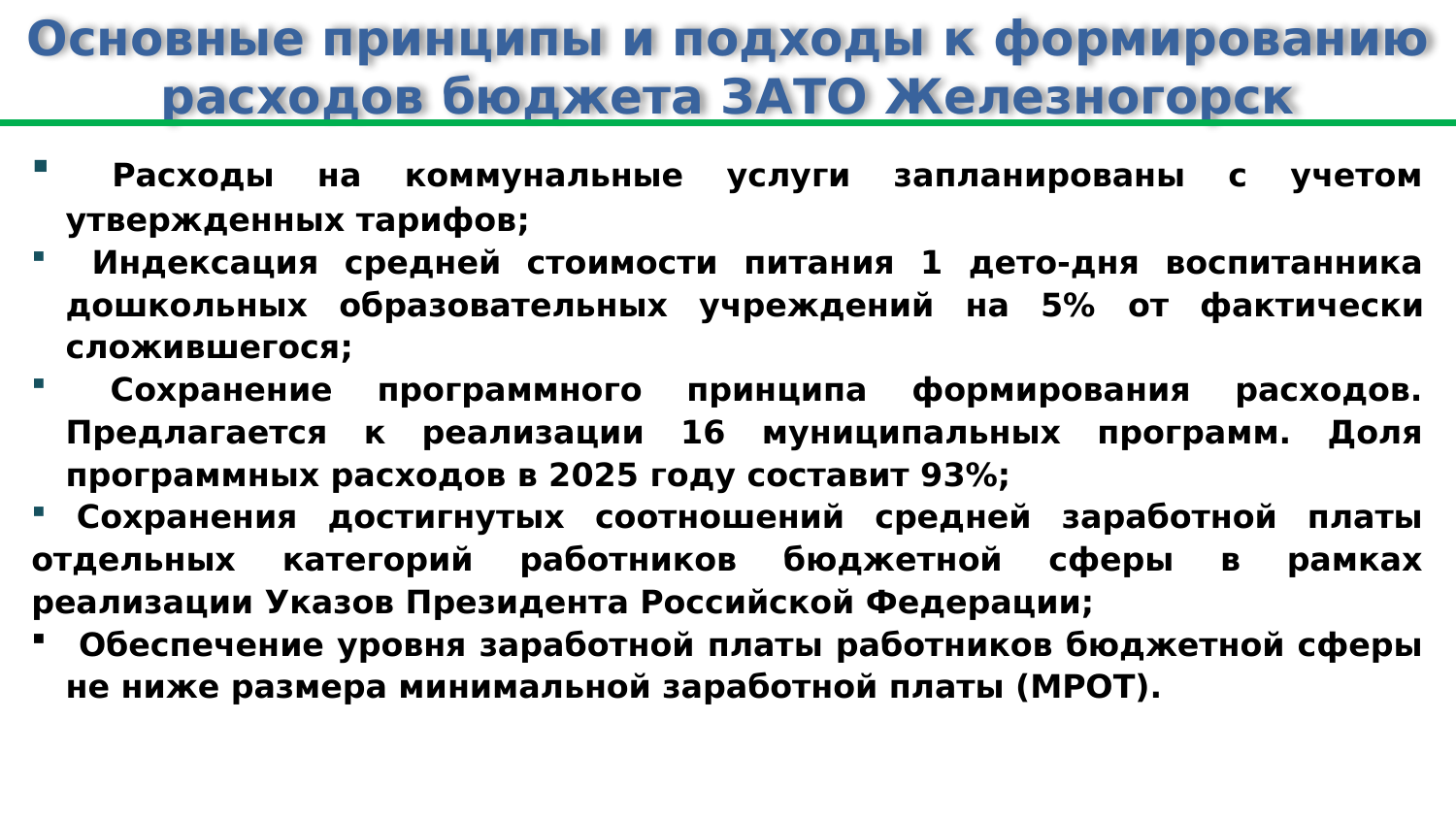

# Основные принципы и подходы к формированию расходов бюджета ЗАТО Железногорск
 Расходы на коммунальные услуги запланированы с учетом утвержденных тарифов;
 Индексация средней стоимости питания 1 дето-дня воспитанника дошкольных образовательных учреждений на 5% от фактически сложившегося;
 Сохранение программного принципа формирования расходов. Предлагается к реализации 16 муниципальных программ. Доля программных расходов в 2025 году составит 93%;
 Сохранения достигнутых соотношений средней заработной платы отдельных категорий работников бюджетной сферы в рамках реализации Указов Президента Российской Федерации;
 Обеспечение уровня заработной платы работников бюджетной сферы не ниже размера минимальной заработной платы (МРОТ).